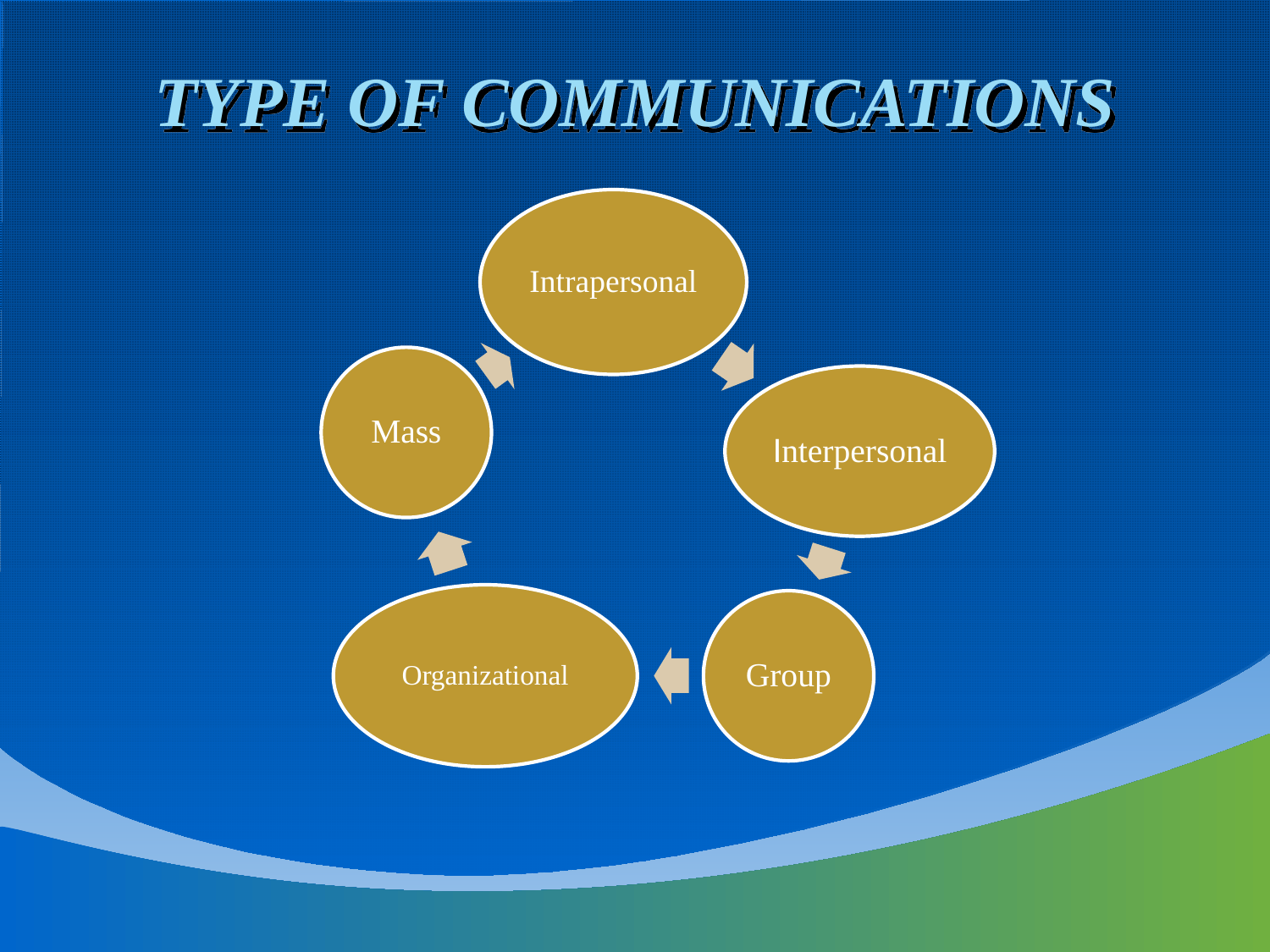

# TYPE OF COMMUNICATIONS
Intrapersonal

Interpersonal

Group

Organizational

Mass